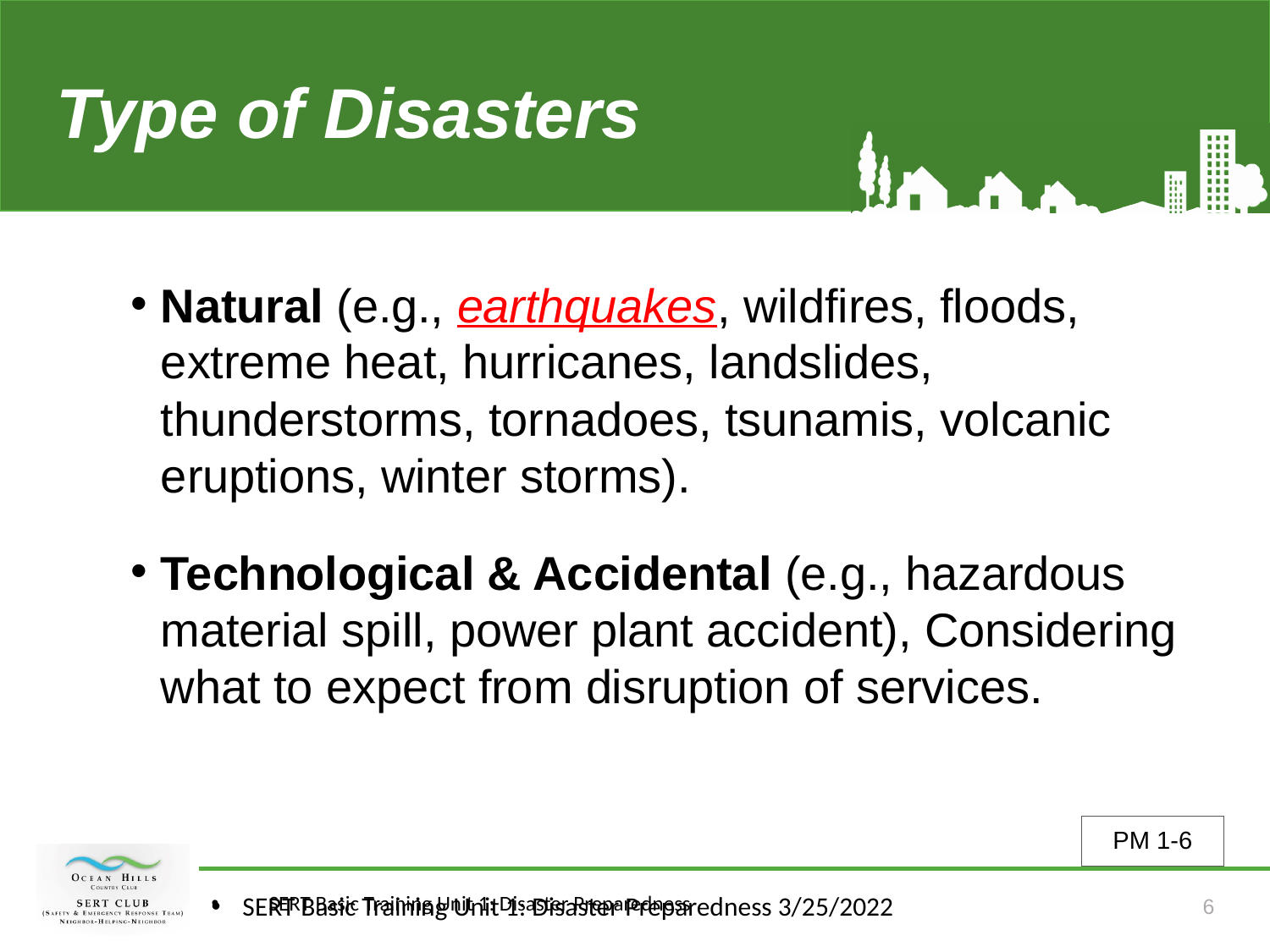

# Type of Disasters
Natural (e.g., earthquakes, wildfires, floods, extreme heat, hurricanes, landslides, thunderstorms, tornadoes, tsunamis, volcanic eruptions, winter storms).
Technological & Accidental (e.g., hazardous material spill, power plant accident), Considering what to expect from disruption of services.
PM 1-6
SERT Basic Training Unit 1: Disaster Preparedness 3/25/2022
SERT Basic Training Unit 1: Disaster Preparedness
6